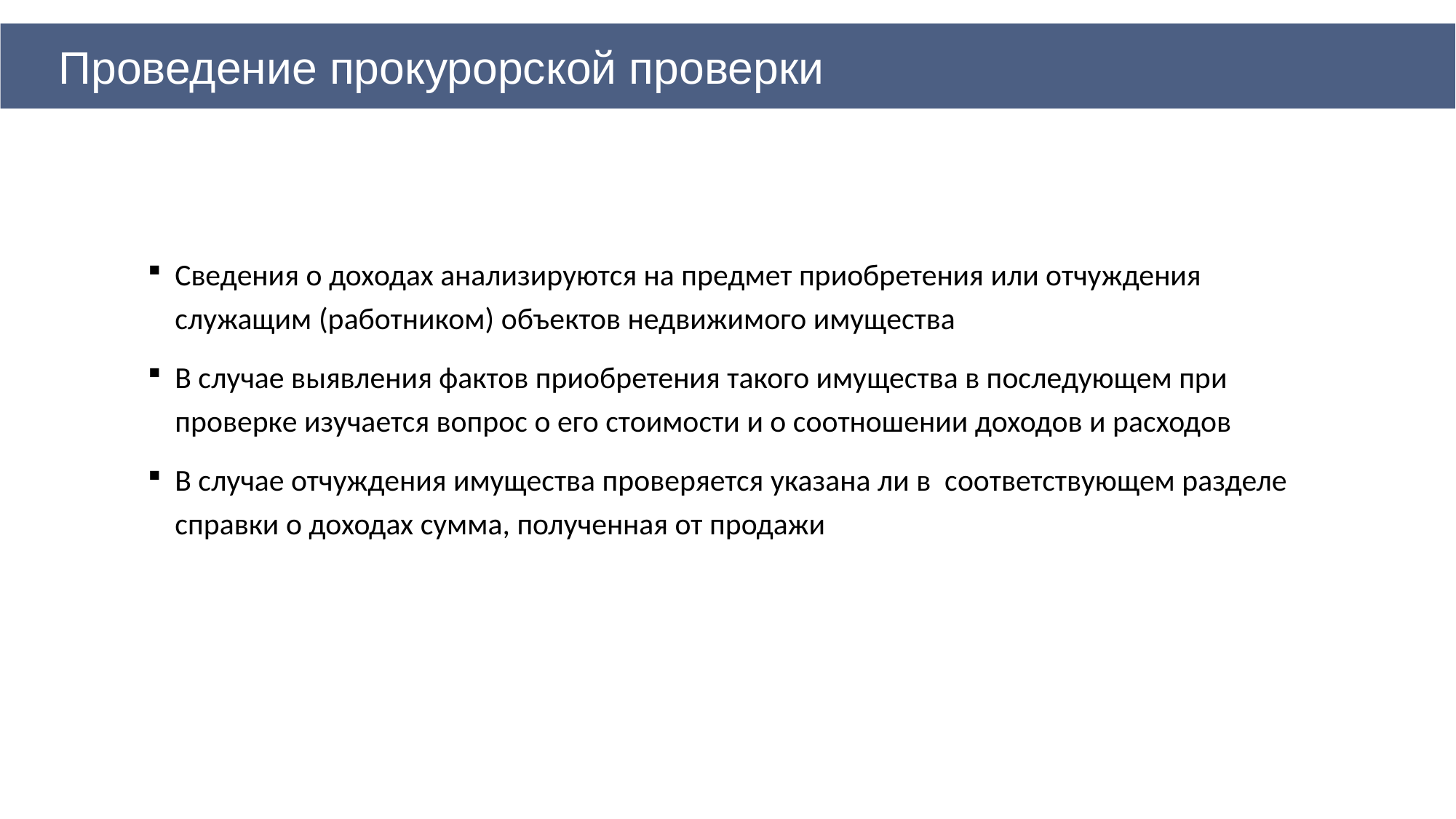

Проведение прокурорской проверки
Сведения о доходах анализируются на предмет приобретения или отчуждения служащим (работником) объектов недвижимого имущества
В случае выявления фактов приобретения такого имущества в последующем при проверке изучается вопрос о его стоимости и о соотношении доходов и расходов
В случае отчуждения имущества проверяется указана ли в  соответствующем разделе справки о доходах сумма, полученная от продажи